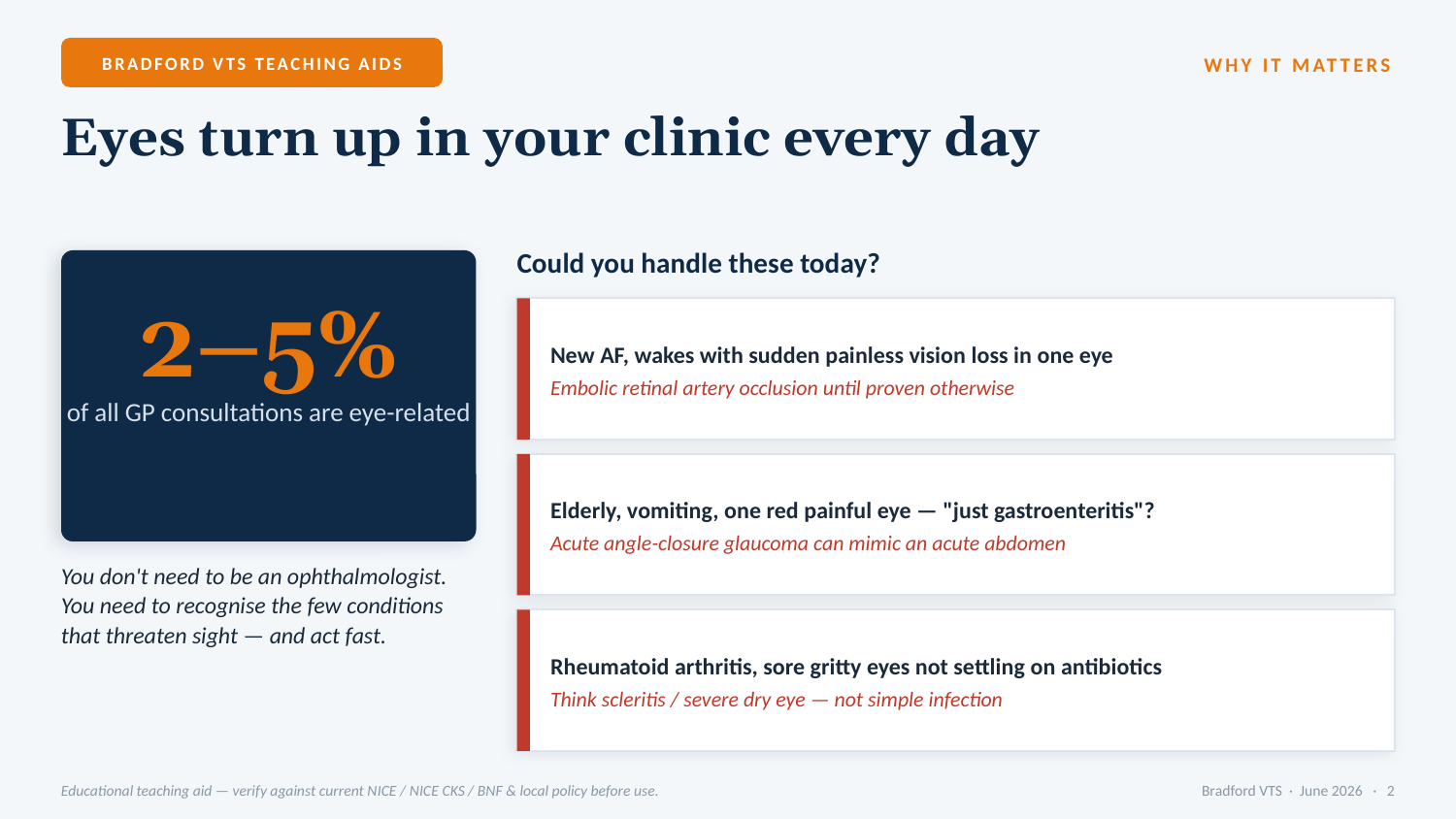

BRADFORD VTS TEACHING AIDS
WHY IT MATTERS
Eyes turn up in your clinic every day
Could you handle these today?

2–5%
of all GP consultations are eye-related

New AF, wakes with sudden painless vision loss in one eye
Embolic retinal artery occlusion until proven otherwise

Elderly, vomiting, one red painful eye — "just gastroenteritis"?
Acute angle-closure glaucoma can mimic an acute abdomen
You don't need to be an ophthalmologist. You need to recognise the few conditions that threaten sight — and act fast.

Rheumatoid arthritis, sore gritty eyes not settling on antibiotics
Think scleritis / severe dry eye — not simple infection
Educational teaching aid — verify against current NICE / NICE CKS / BNF & local policy before use.
Bradford VTS  ·  June 2026   ·   2